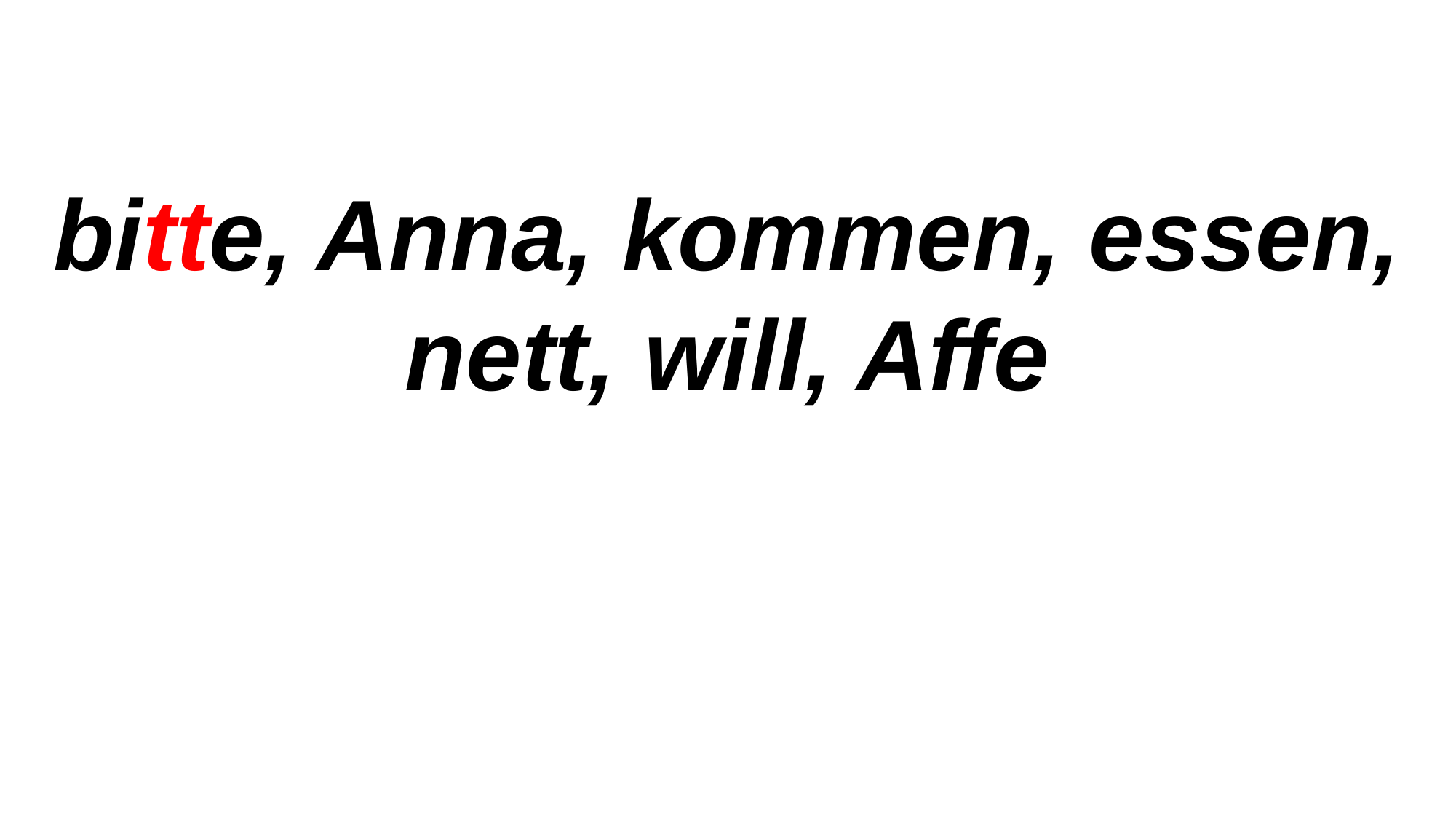

bitte, Anna, kommen, essen, nett, will, Affe